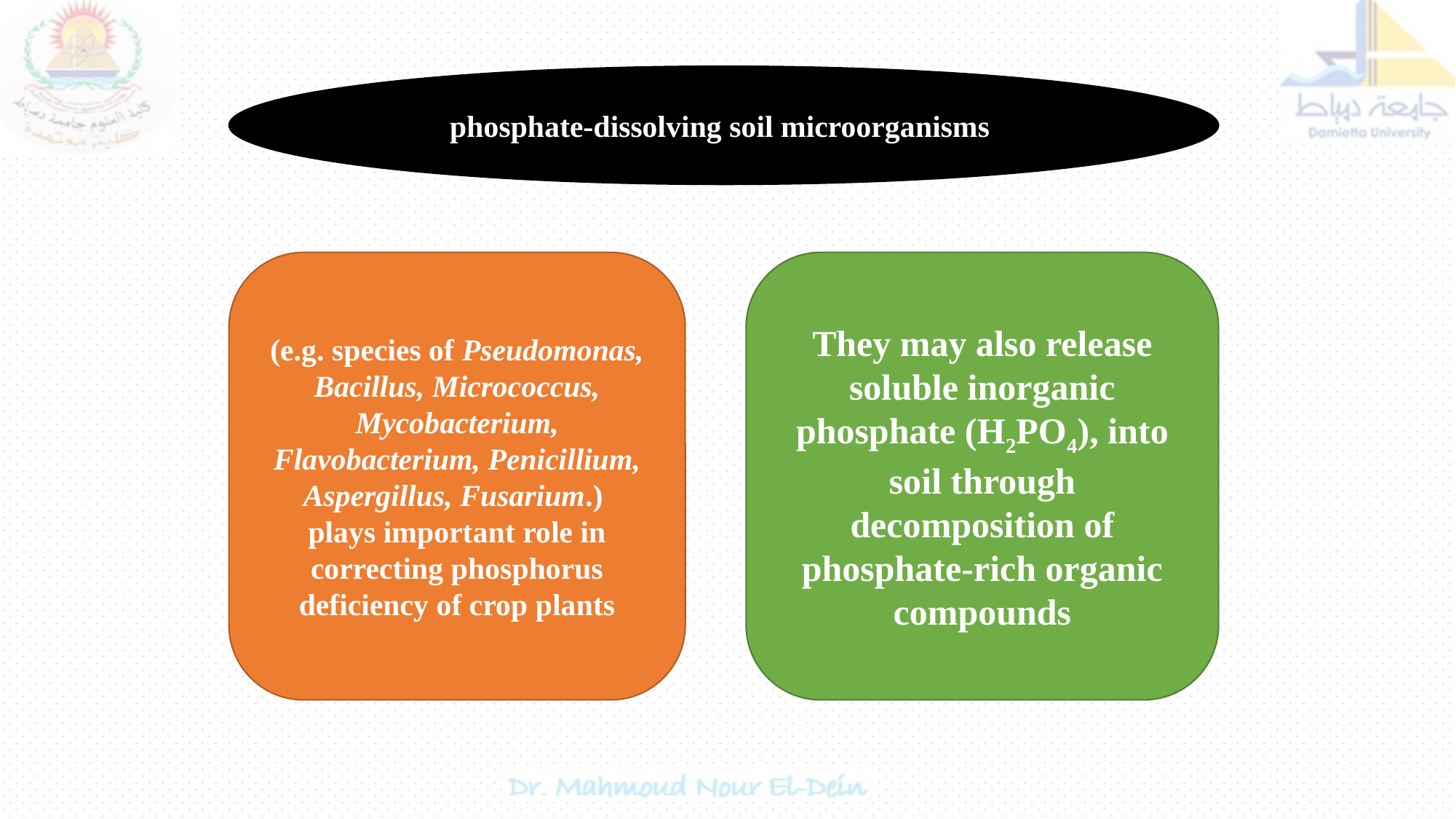

phosphate-dissolving soil microorganisms
(e.g. species of Pseudomonas, Bacillus, Micrococcus, Mycobacterium, Flavobacterium, Penicillium, Aspergillus, Fusarium.)
plays important role in correcting phosphorus deficiency of crop plants
They may also release soluble inorganic phosphate (H2PO4), into soil through decomposition of phosphate-rich organic compounds